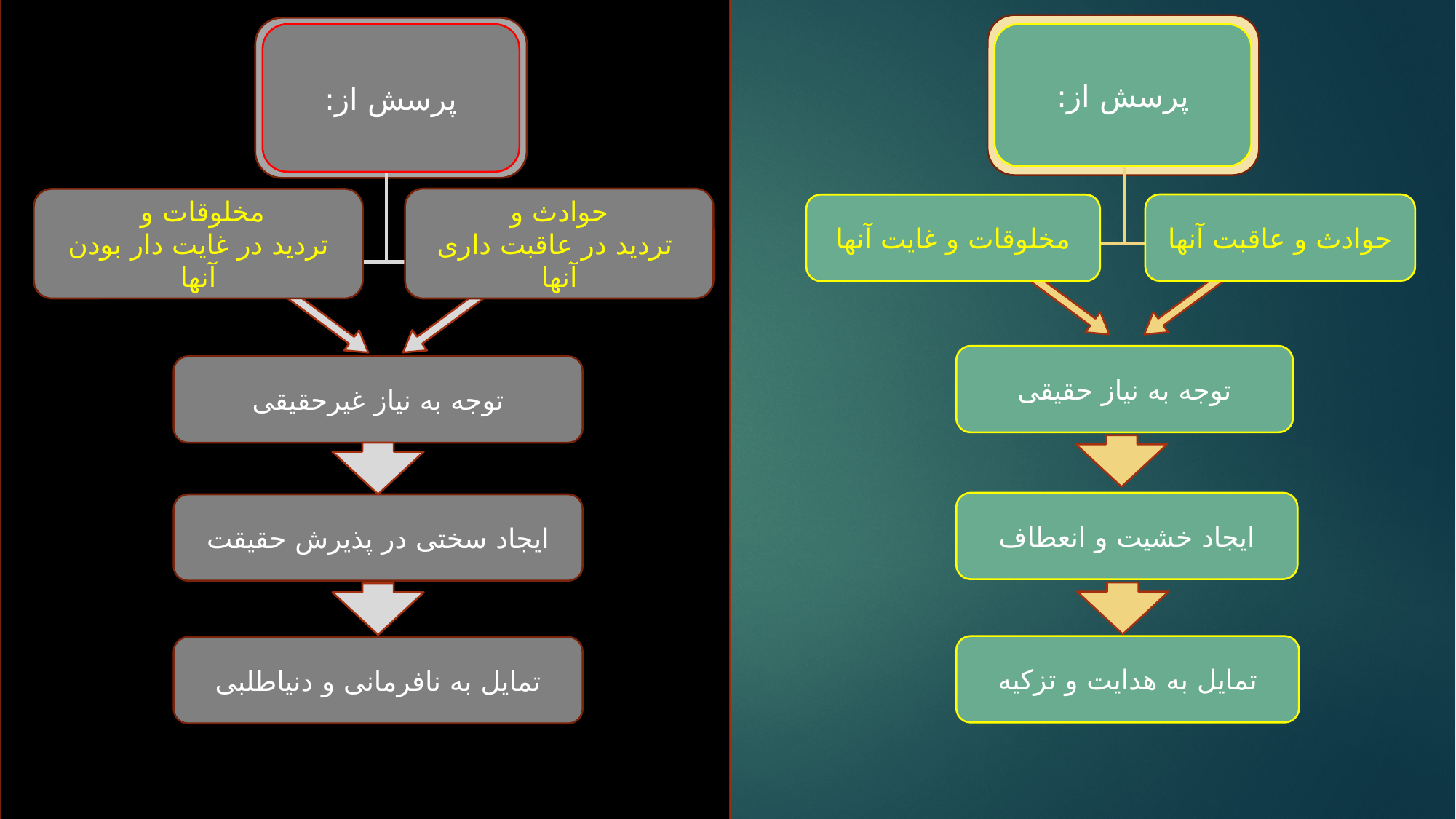

پرسش از:
پرسش از:
حوادث و
 تردید در عاقبت داری آنها
مخلوقات و
تردید در غایت دار بودن آنها
حوادث و عاقبت آنها
مخلوقات و غایت آنها

توجه به نیاز حقیقی
توجه به نیاز غیرحقیقی

ایجاد خشیت و انعطاف
ایجاد سختی در پذیرش حقیقت

تمایل به هدایت و تزکیه
تمایل به نافرمانی و دنیاطلبی